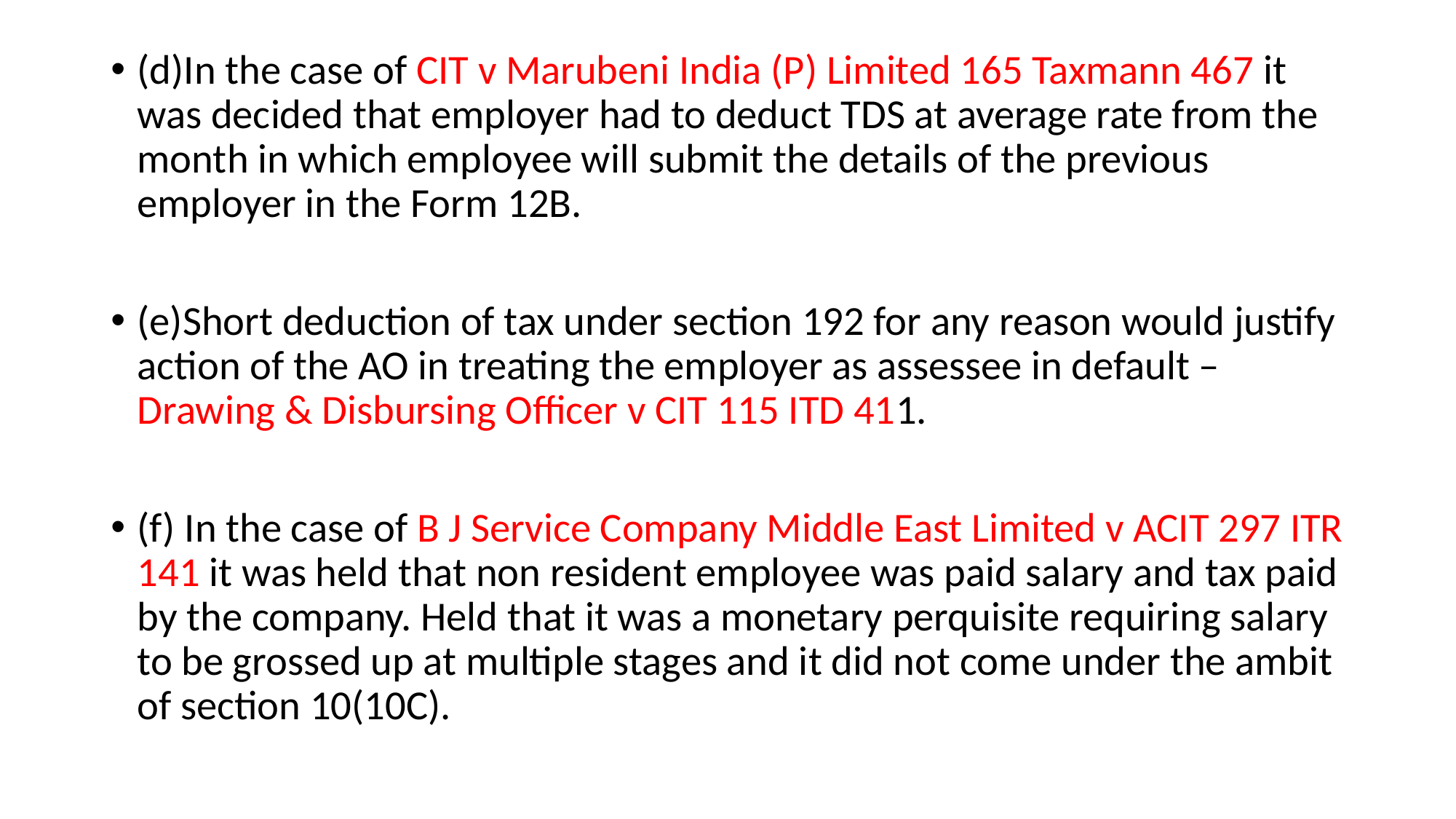

(d)In the case of CIT v Marubeni India (P) Limited 165 Taxmann 467 it was decided that employer had to deduct TDS at average rate from the month in which employee will submit the details of the previous employer in the Form 12B.

(e)Short deduction of tax under section 192 for any reason would justify action of the AO in treating the employer as assessee in default – Drawing & Disbursing Officer v CIT 115 ITD 411.

(f) In the case of B J Service Company Middle East Limited v ACIT 297 ITR 141 it was held that non resident employee was paid salary and tax paid by the company. Held that it was a monetary perquisite requiring salary to be grossed up at multiple stages and it did not come under the ambit of section 10(10C).